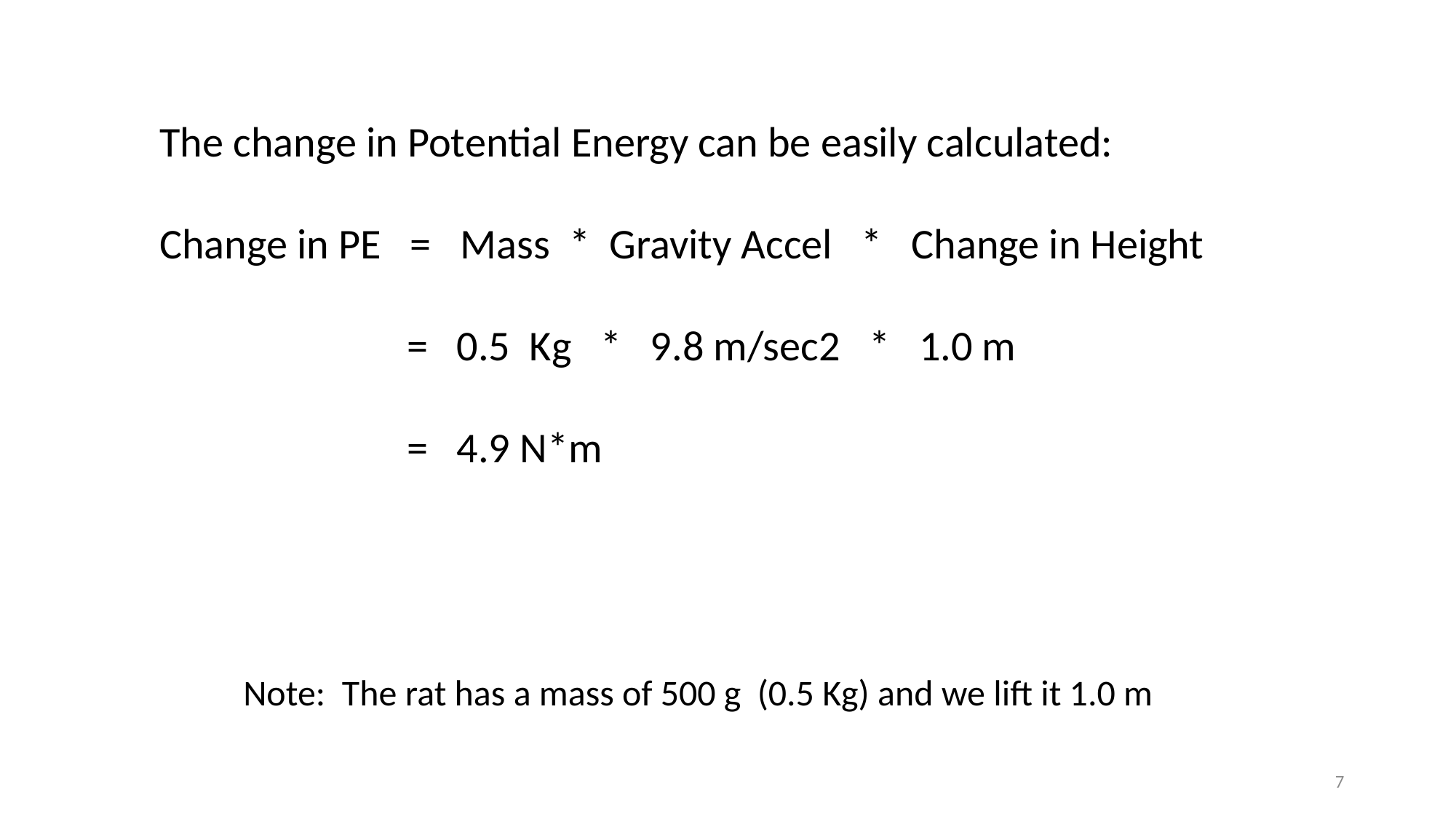

The change in Potential Energy can be easily calculated:

Change in PE   =   Mass  *  Gravity Accel   *   Change in Height

		   =   0.5  Kg   *   9.8 m/sec2   *   1.0 m

		   =   4.9 N*m
Note:  The rat has a mass of 500 g  (0.5 Kg) and we lift it 1.0 m
7